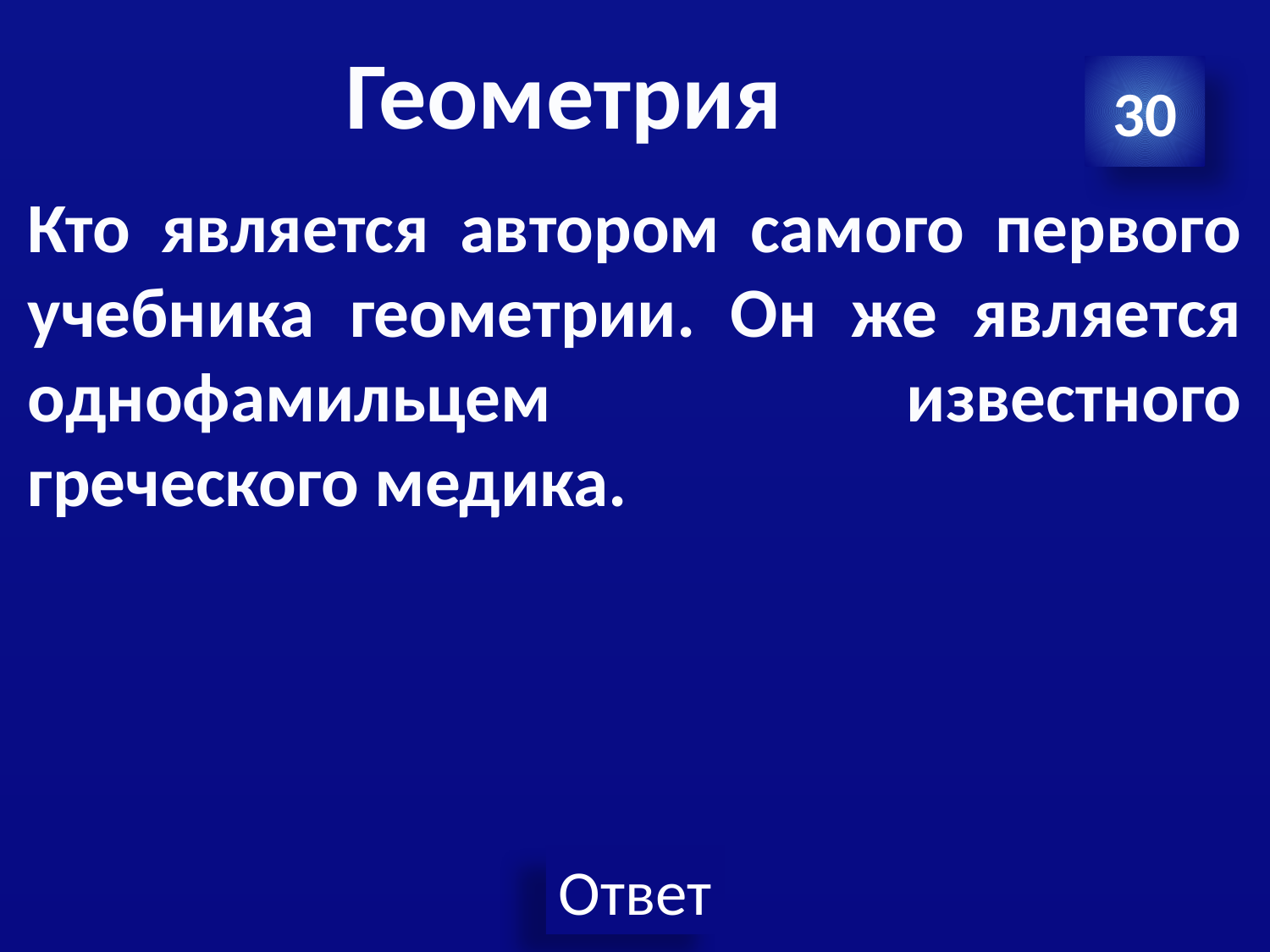

# Геометрия
30
Кто является автором самого первого учебника геометрии. Он же является однофамильцем известного греческого медика.